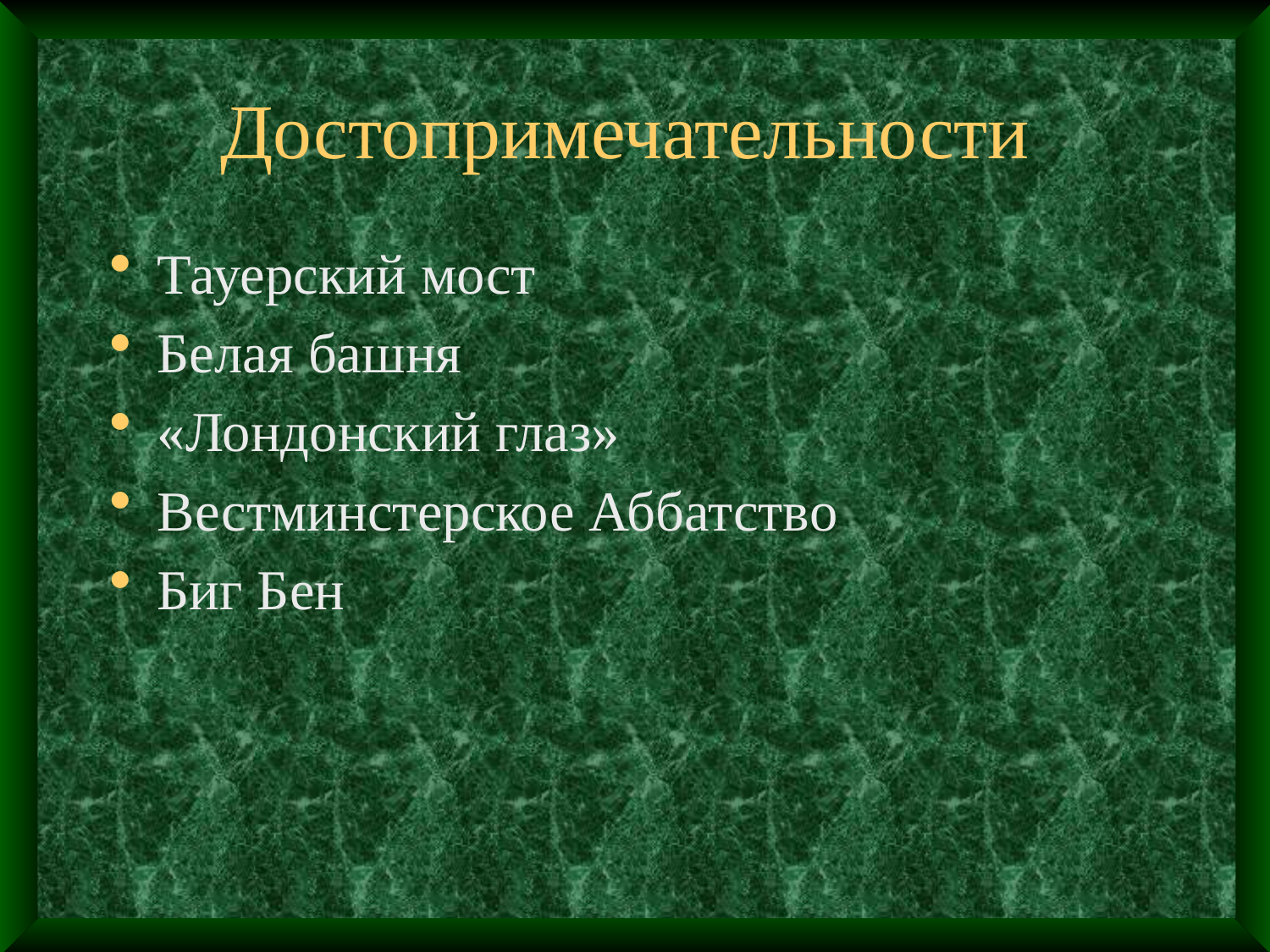

# Достопримечательности
Тауерский мост
Белая башня
«Лондонский глаз»
Вестминстерское Аббатство
Биг Бен